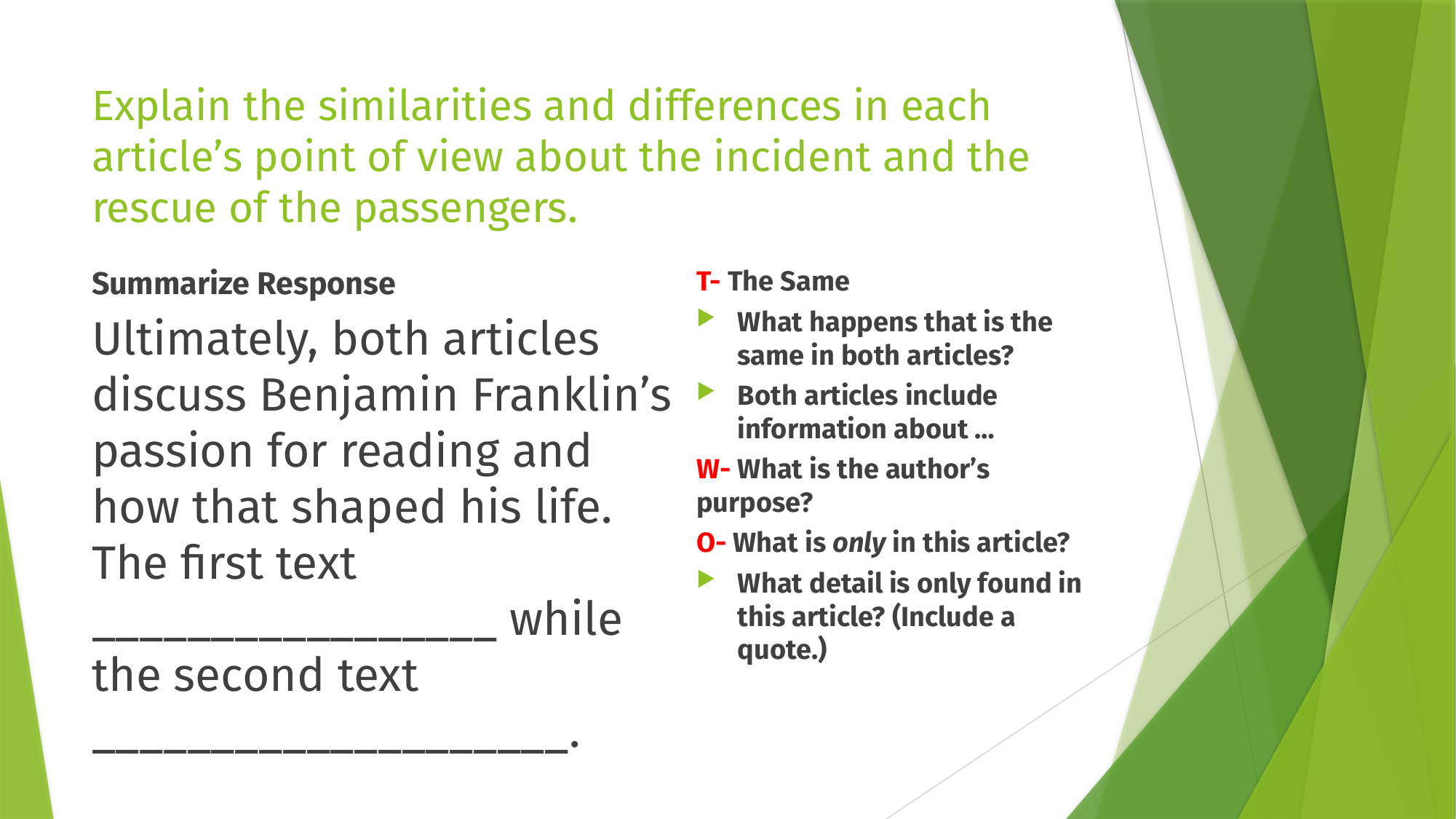

# Explain the similarities and differences in each article’s point of view about the incident and the rescue of the passengers.
Summarize Response
Ultimately, both articles discuss Benjamin Franklin’s passion for reading and how that shaped his life. The first text _________________ while the second text ____________________.
T- The Same
What happens that is the same in both articles?
Both articles include information about …
W- What is the author’s purpose?
O- What is only in this article?
What detail is only found in this article? (Include a quote.)